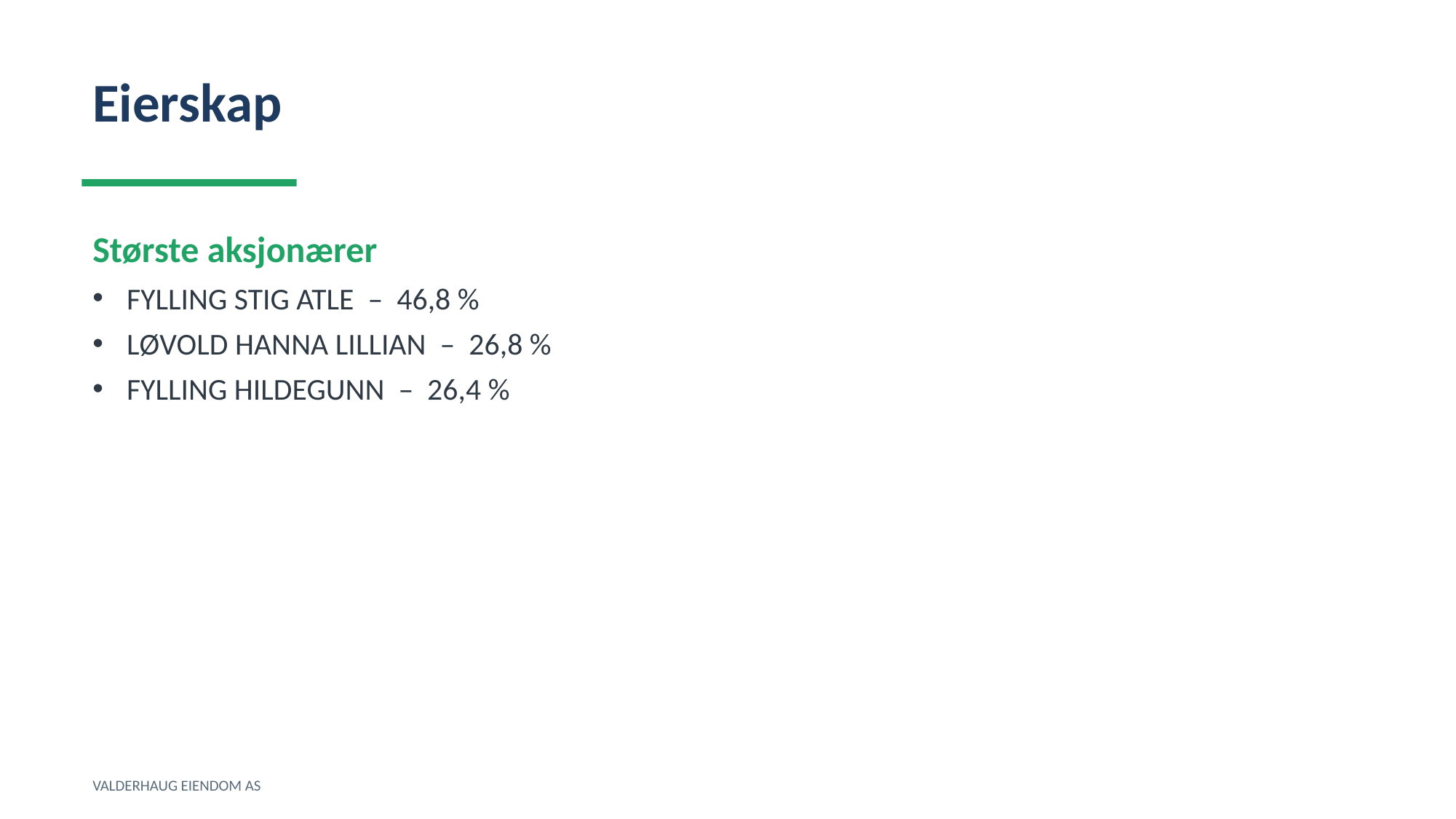

Eierskap

Største aksjonærer
FYLLING STIG ATLE  –  46,8 %
LØVOLD HANNA LILLIAN  –  26,8 %
FYLLING HILDEGUNN  –  26,4 %
VALDERHAUG EIENDOM AS